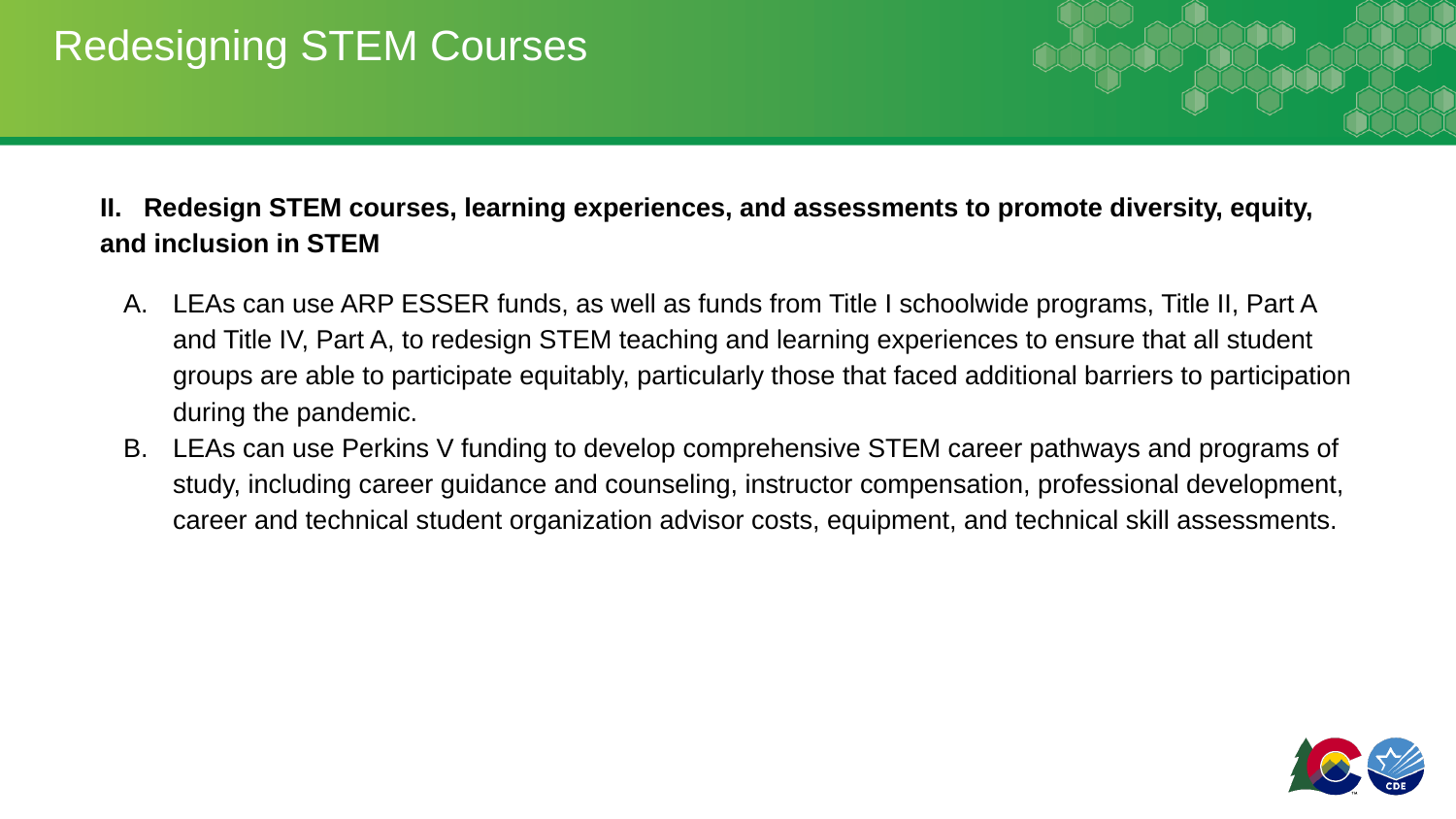

# Redesigning STEM Courses
II.   Redesign STEM courses, learning experiences, and assessments to promote diversity, equity, and inclusion in STEM
LEAs can use ARP ESSER funds, as well as funds from Title I schoolwide programs, Title II, Part A and Title IV, Part A, to redesign STEM teaching and learning experiences to ensure that all student groups are able to participate equitably, particularly those that faced additional barriers to participation during the pandemic.
LEAs can use Perkins V funding to develop comprehensive STEM career pathways and programs of study, including career guidance and counseling, instructor compensation, professional development, career and technical student organization advisor costs, equipment, and technical skill assessments.